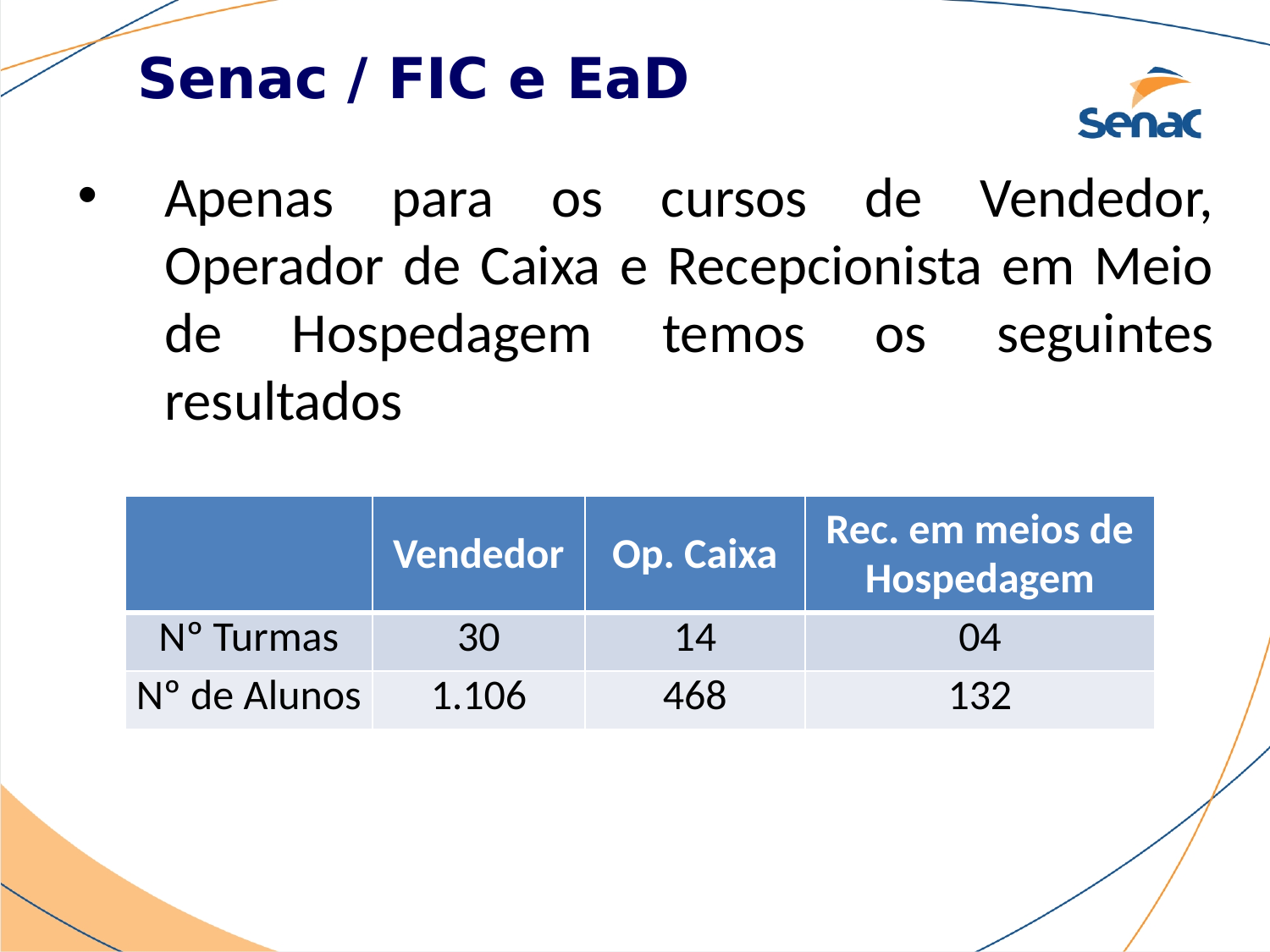

Senac / FIC e EaD
Apenas para os cursos de Vendedor, Operador de Caixa e Recepcionista em Meio de Hospedagem temos os seguintes resultados

|  | Vendedor | Op. Caixa | Rec. em meios de Hospedagem |
| --- | --- | --- | --- |
| Nº Turmas | 30 | 14 | 04 |
| Nº de Alunos | 1.106 | 468 | 132 |